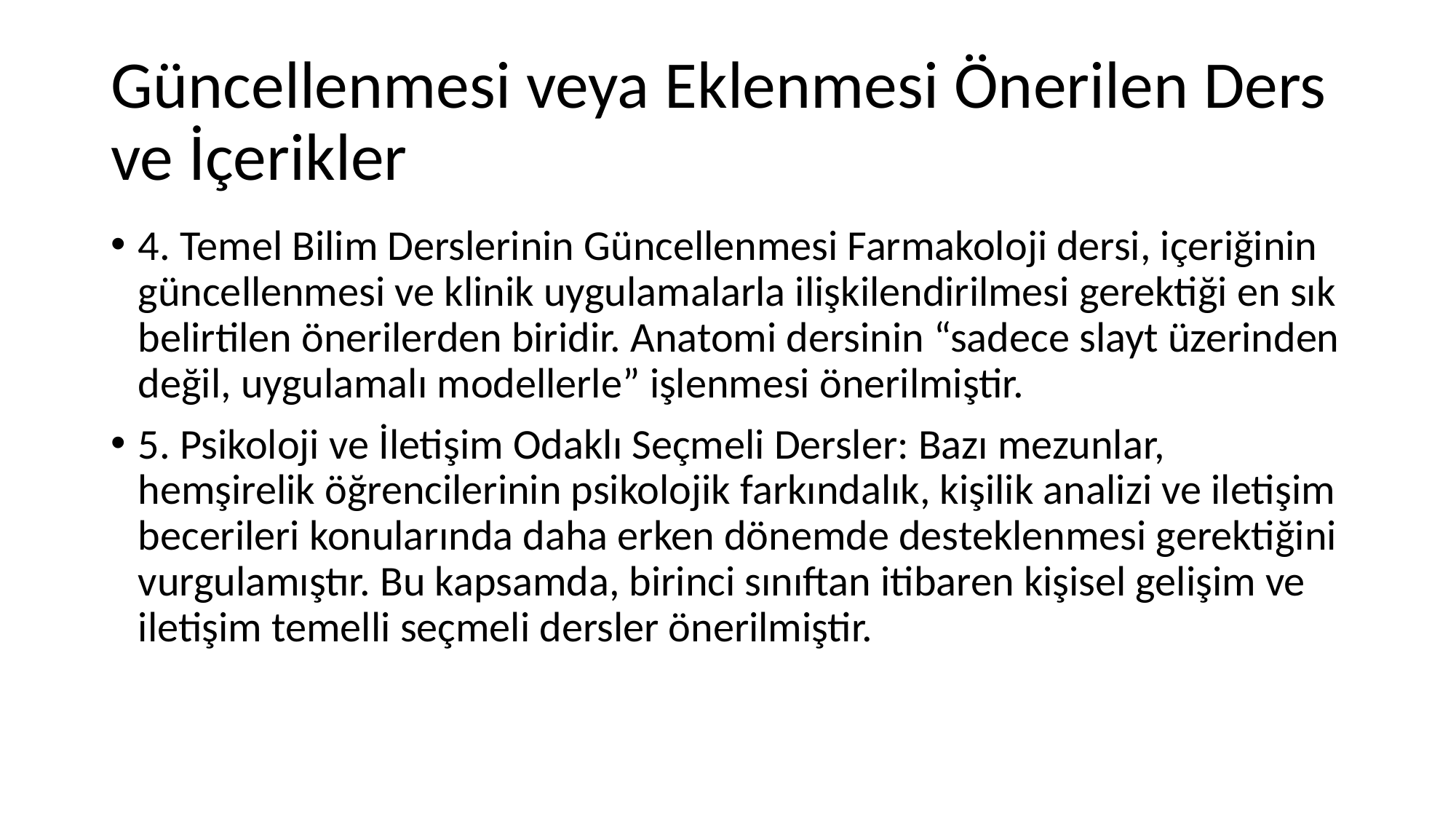

# Güncellenmesi veya Eklenmesi Önerilen Ders ve İçerikler
4. Temel Bilim Derslerinin Güncellenmesi Farmakoloji dersi, içeriğinin güncellenmesi ve klinik uygulamalarla ilişkilendirilmesi gerektiği en sık belirtilen önerilerden biridir. Anatomi dersinin “sadece slayt üzerinden değil, uygulamalı modellerle” işlenmesi önerilmiştir.
5. Psikoloji ve İletişim Odaklı Seçmeli Dersler: Bazı mezunlar, hemşirelik öğrencilerinin psikolojik farkındalık, kişilik analizi ve iletişim becerileri konularında daha erken dönemde desteklenmesi gerektiğini vurgulamıştır. Bu kapsamda, birinci sınıftan itibaren kişisel gelişim ve iletişim temelli seçmeli dersler önerilmiştir.